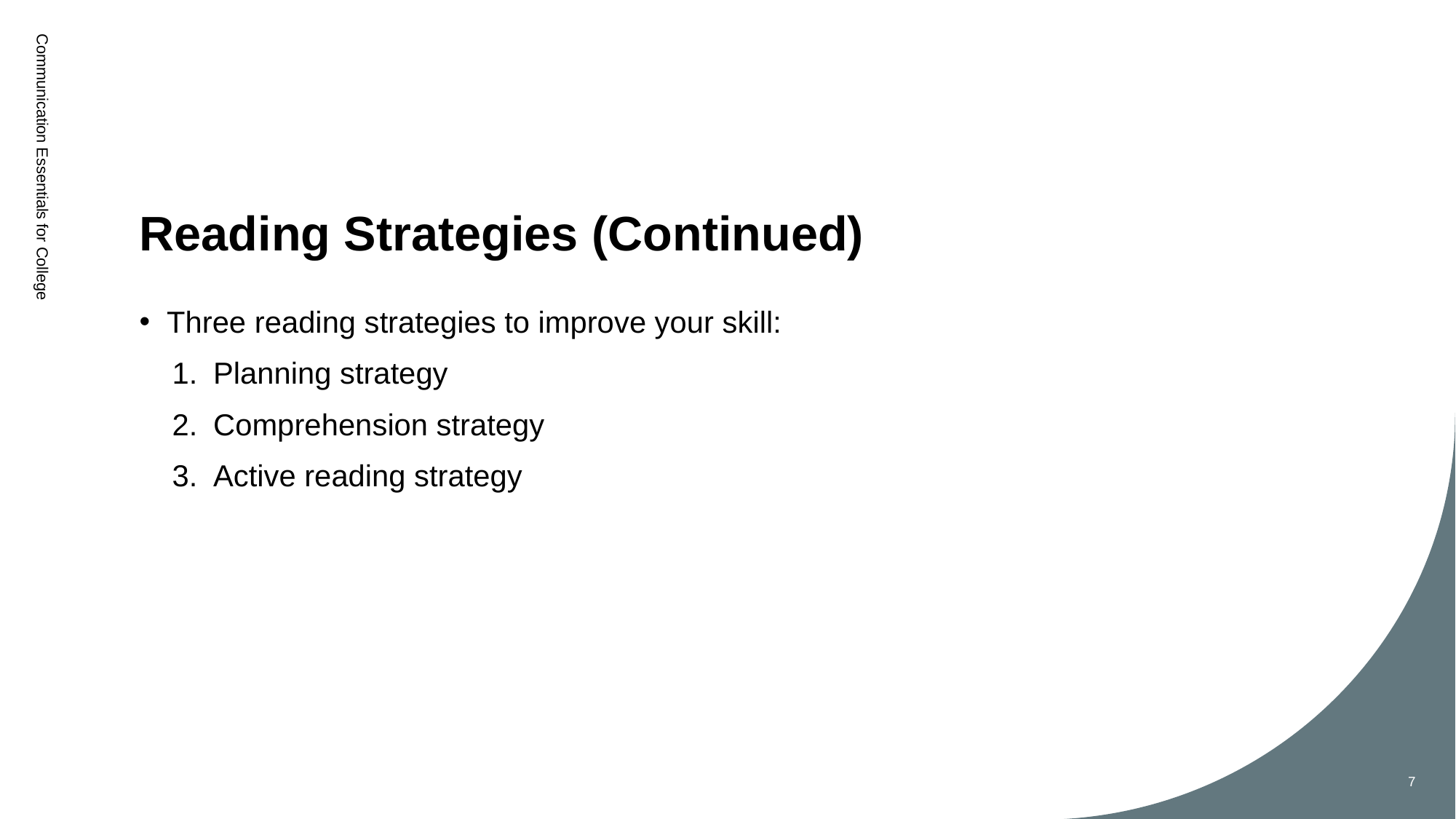

# Reading Strategies (Continued)
Communication Essentials for College
Three reading strategies to improve your skill:
Planning strategy
Comprehension strategy
Active reading strategy

7